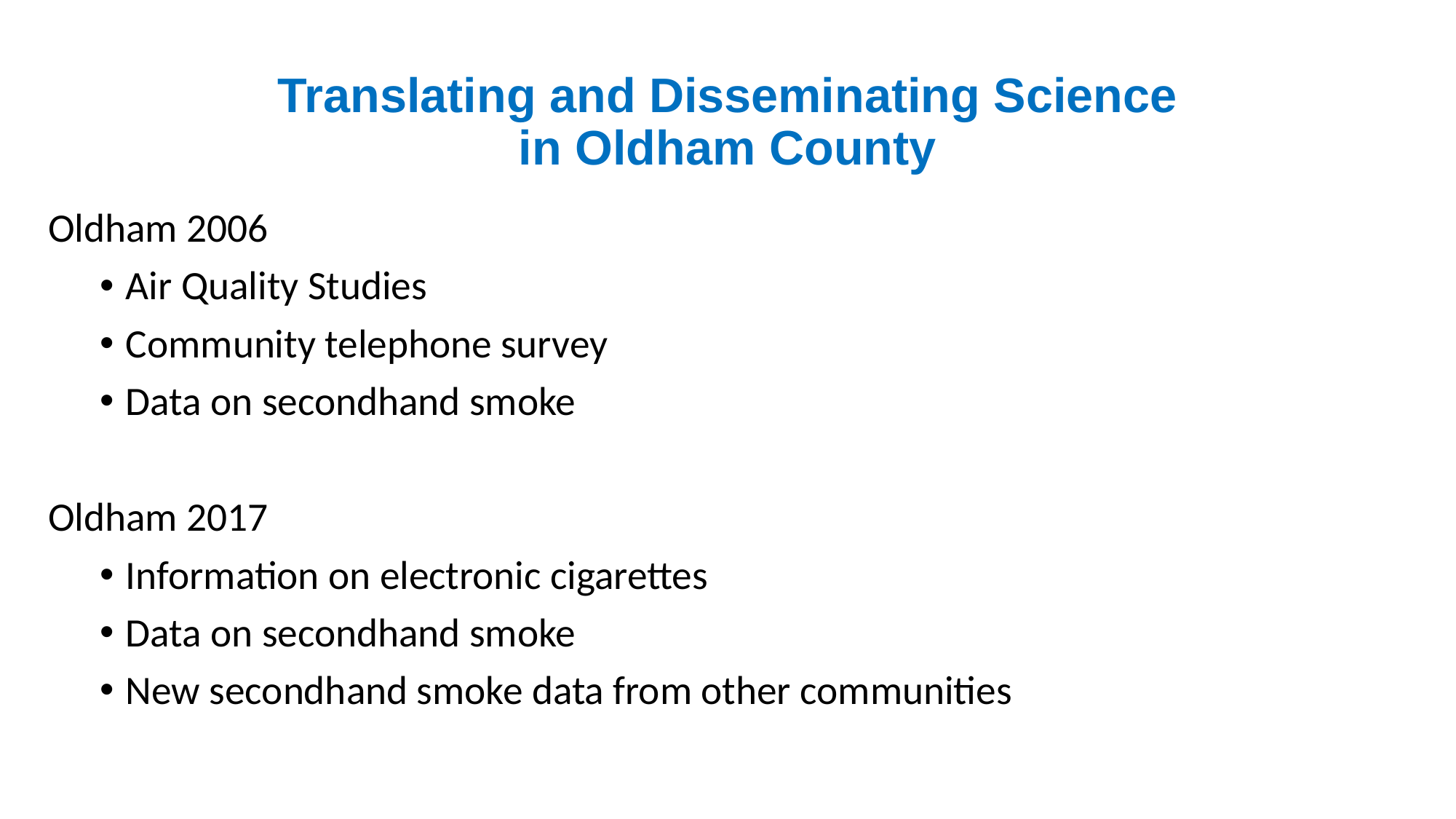

# Translating and Disseminating Science in Oldham County
Oldham 2006
Air Quality Studies
Community telephone survey
Data on secondhand smoke

Oldham 2017
Information on electronic cigarettes
Data on secondhand smoke
New secondhand smoke data from other communities